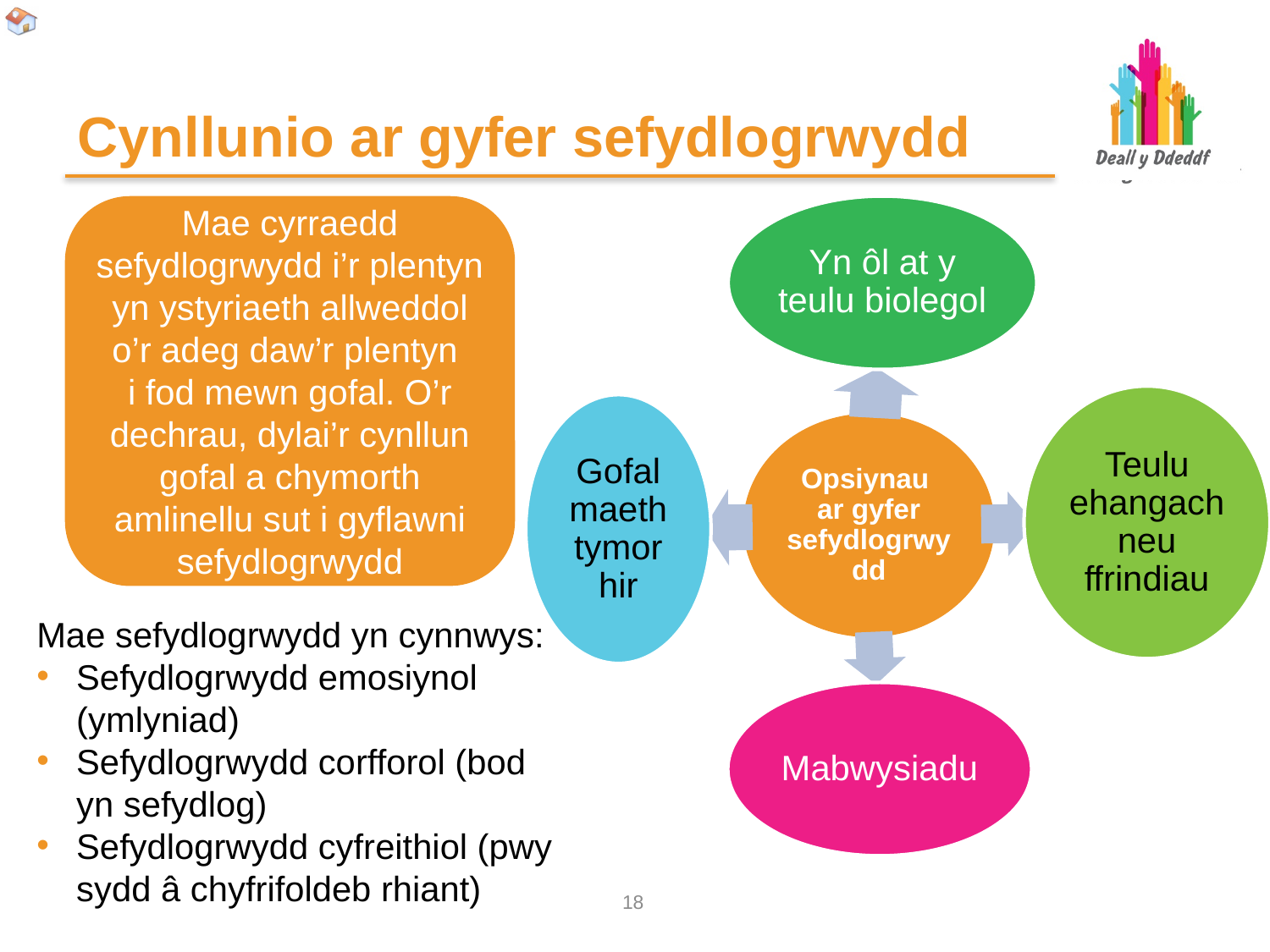

# Cynllunio ar gyfer sefydlogrwydd
Mae cyrraedd sefydlogrwydd i’r plentyn yn ystyriaeth allweddol o’r adeg daw’r plentyn
i fod mewn gofal. O’r dechrau, dylai’r cynllun gofal a chymorth amlinellu sut i gyflawni sefydlogrwydd
Opsiynau
ar gyfer sefydlogrwydd

Yn ôl at y teulu biolegol

Teulu ehangach neu ffrindiau

Mabwysiadu

Gofal maeth tymor hir

Mae sefydlogrwydd yn cynnwys:
Sefydlogrwydd emosiynol (ymlyniad)
Sefydlogrwydd corfforol (bod yn sefydlog)
Sefydlogrwydd cyfreithiol (pwy sydd â chyfrifoldeb rhiant)
18